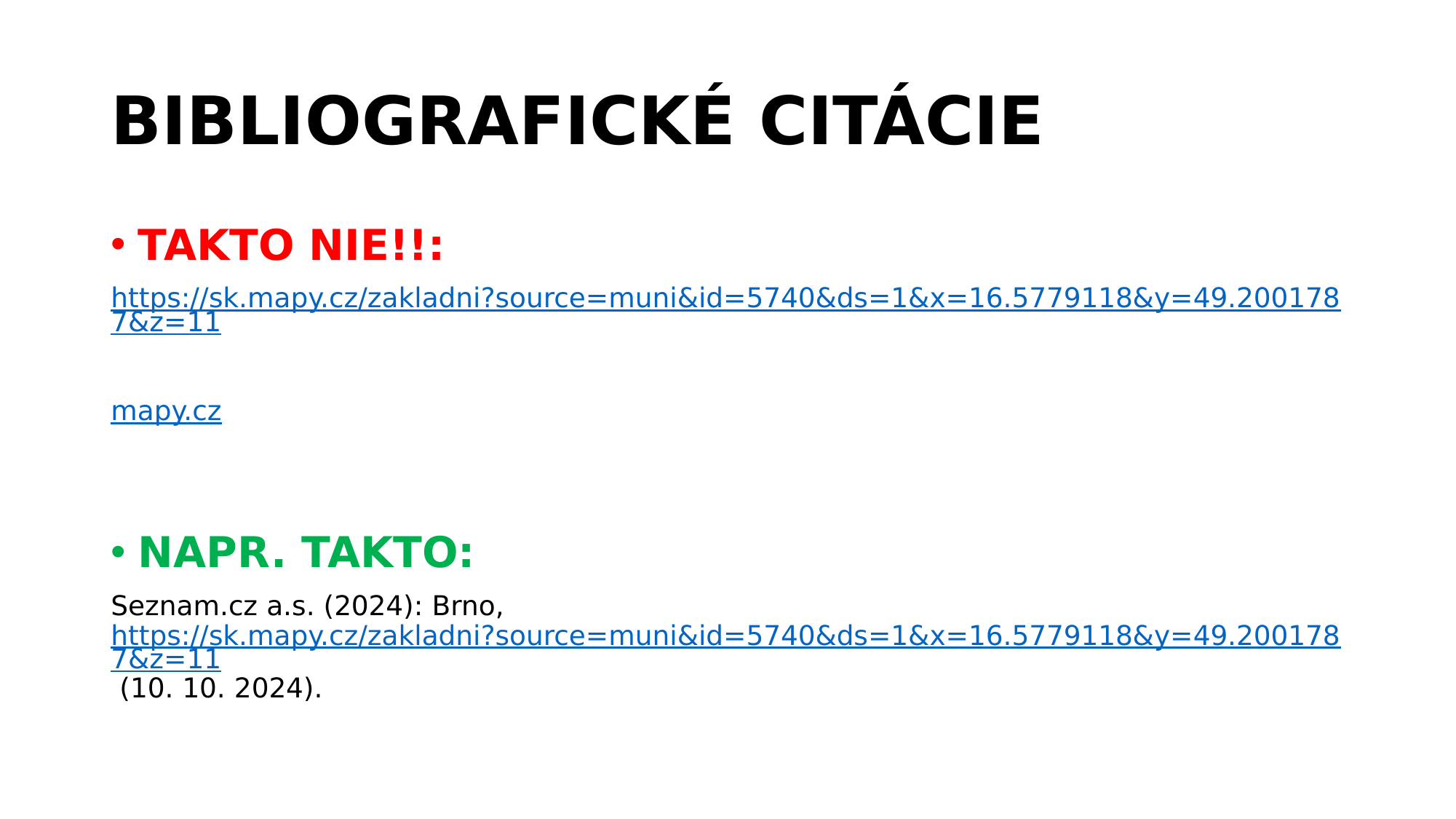

# BIBLIOGRAFICKÉ CITÁCIE
TAKTO NIE!!:
https://sk.mapy.cz/zakladni?source=muni&id=5740&ds=1&x=16.5779118&y=49.2001787&z=11

mapy.cz

NAPR. TAKTO:
Seznam.cz a.s. (2024): Brno, https://sk.mapy.cz/zakladni?source=muni&id=5740&ds=1&x=16.5779118&y=49.2001787&z=11 (10. 10. 2024).